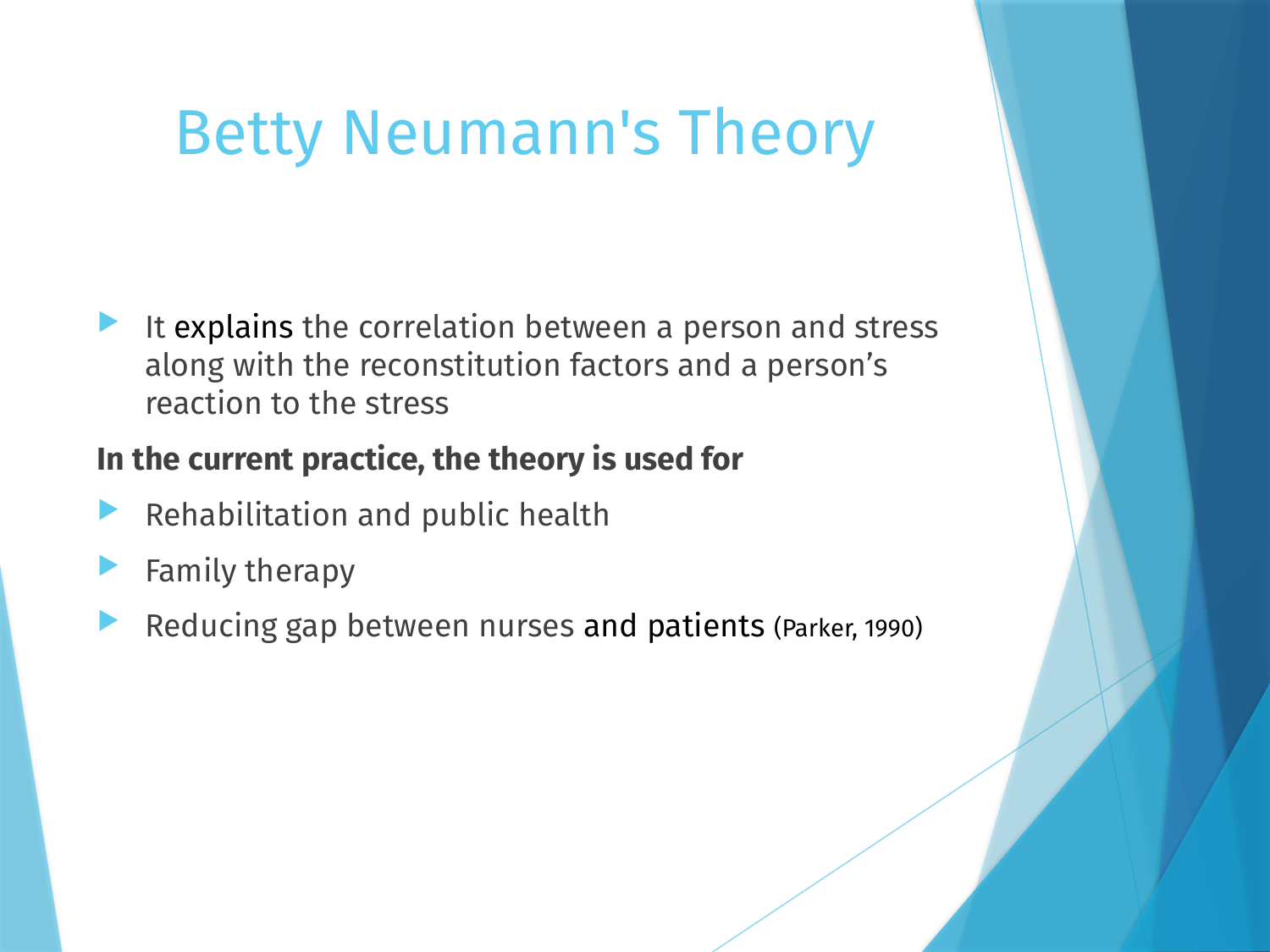

# Betty Neumann's Theory
It explains the correlation between a person and stress along with the reconstitution factors and a person’s reaction to the stress
In the current practice, the theory is used for
Rehabilitation and public health
Family therapy
Reducing gap between nurses and patients (Parker, 1990)